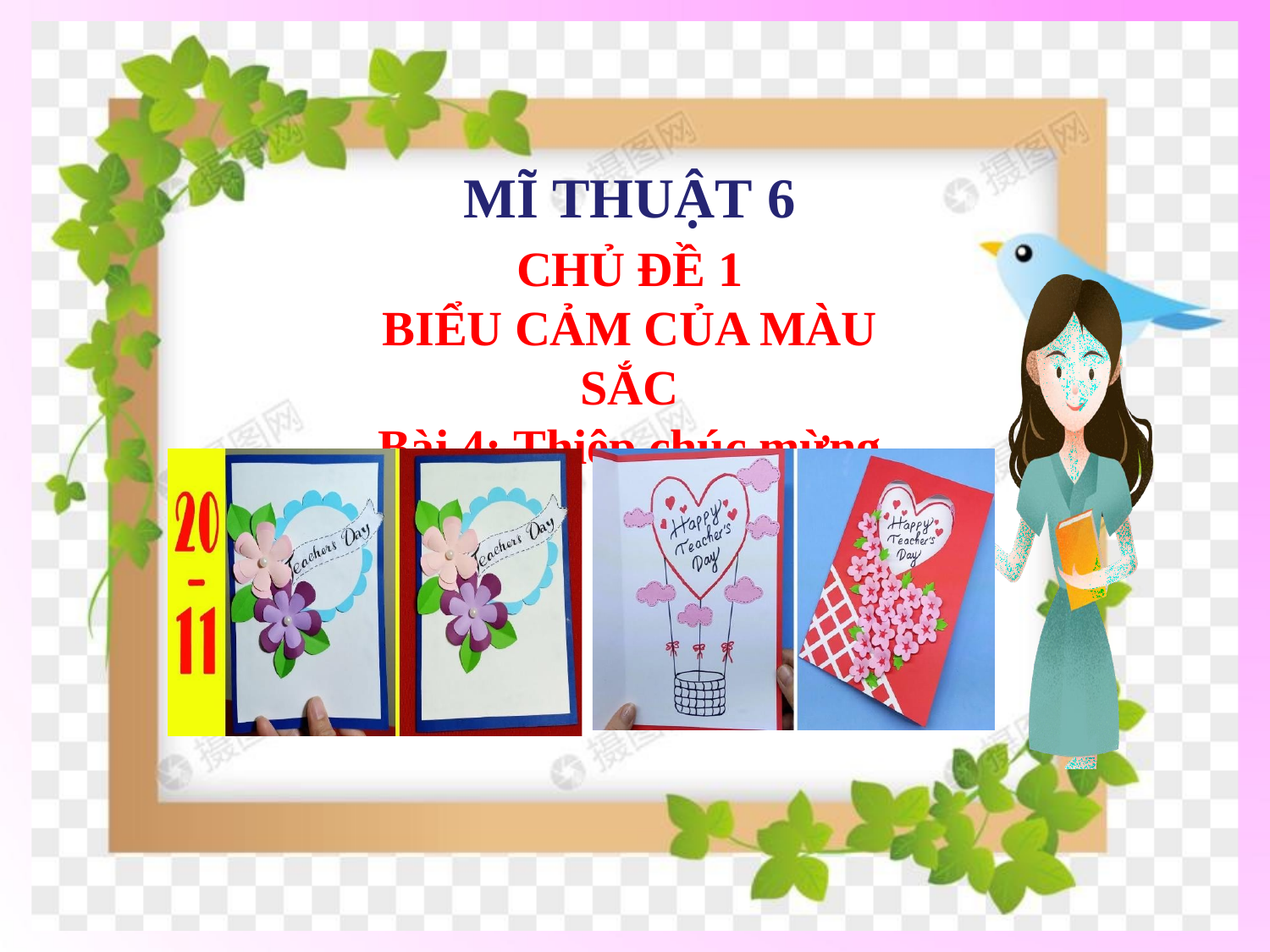

# MĨ THUẬT 6
CHỦ ĐỀ 1
BIỂU CẢM CỦA MÀU SẮC
Bài 4: Thiệp chúc mừng